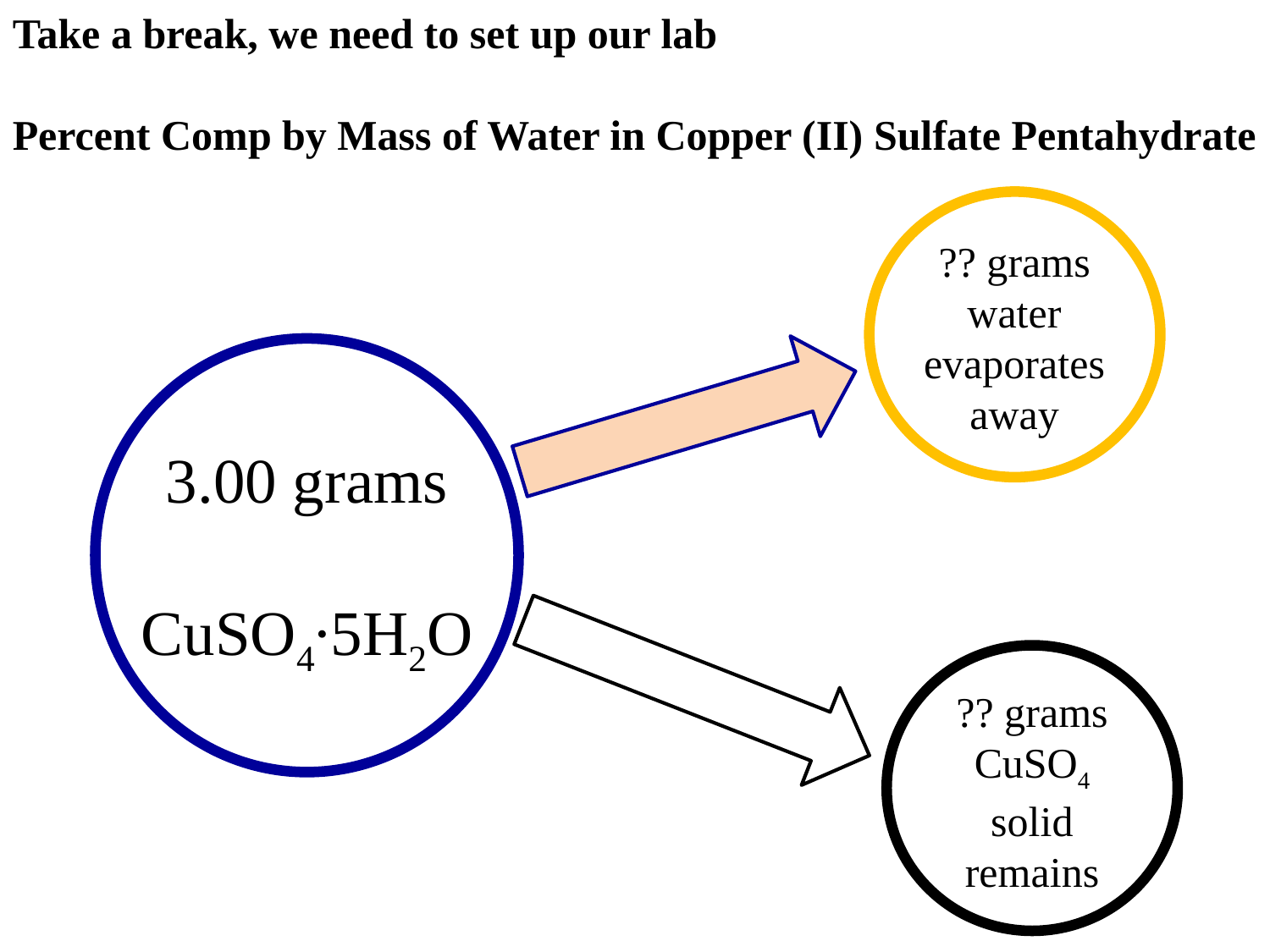

Take a break, we need to set up our lab

Percent Comp by Mass of Water in Copper (II) Sulfate Pentahydrate

?? grams
water evaporates away

3.00 grams
CuSO4∙5H2O

?? grams
CuSO4 solid remains